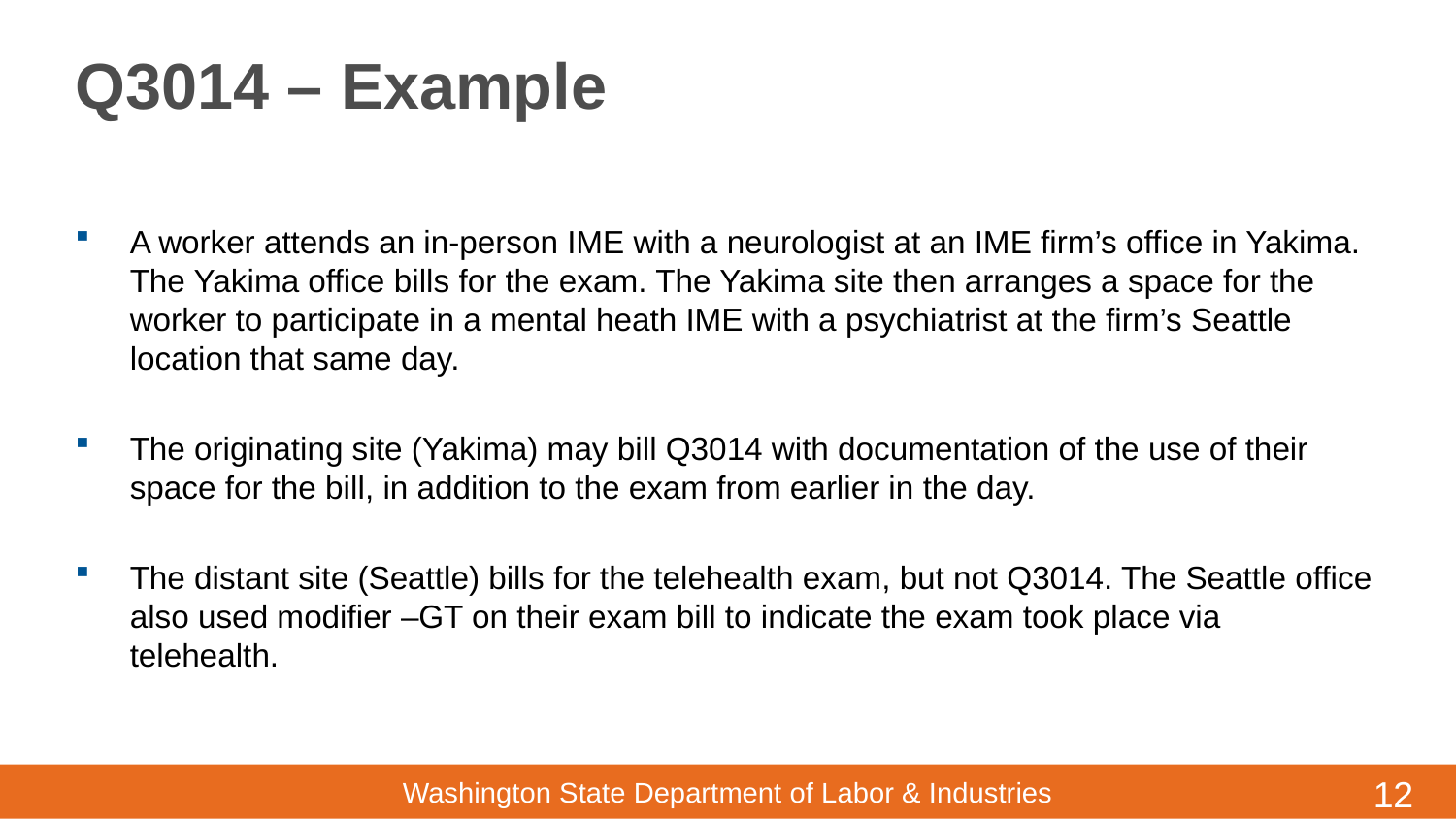

# Q3014 – Example

A worker attends an in-person IME with a neurologist at an IME firm’s office in Yakima. The Yakima office bills for the exam. The Yakima site then arranges a space for the worker to participate in a mental heath IME with a psychiatrist at the firm’s Seattle location that same day.

The originating site (Yakima) may bill Q3014 with documentation of the use of their space for the bill, in addition to the exam from earlier in the day.

The distant site (Seattle) bills for the telehealth exam, but not Q3014. The Seattle office also used modifier –GT on their exam bill to indicate the exam took place via telehealth.